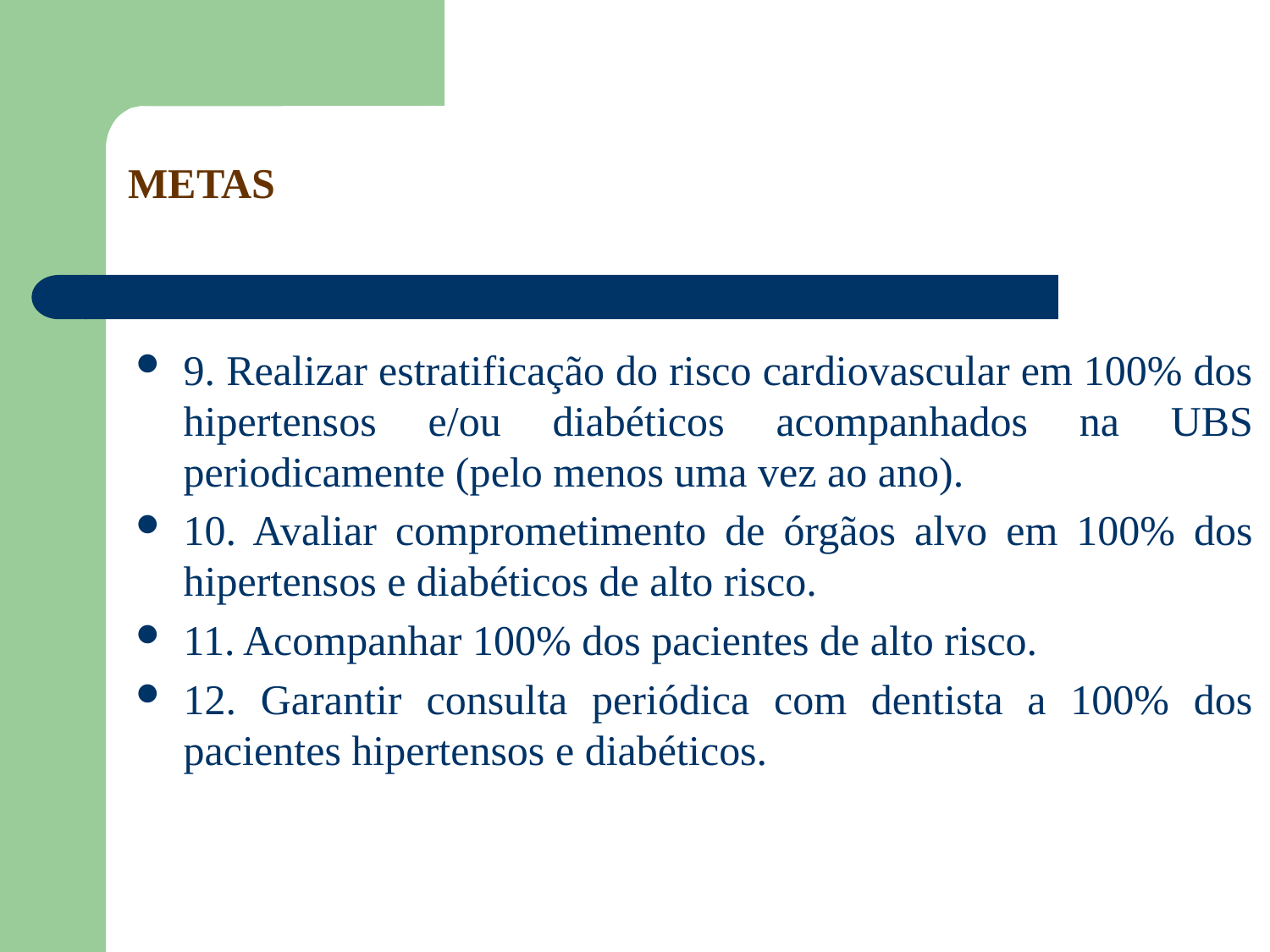

METAS
9. Realizar estratificação do risco cardiovascular em 100% dos hipertensos e/ou diabéticos acompanhados na UBS periodicamente (pelo menos uma vez ao ano).
10. Avaliar comprometimento de órgãos alvo em 100% dos hipertensos e diabéticos de alto risco.
11. Acompanhar 100% dos pacientes de alto risco.
12. Garantir consulta periódica com dentista a 100% dos pacientes hipertensos e diabéticos.